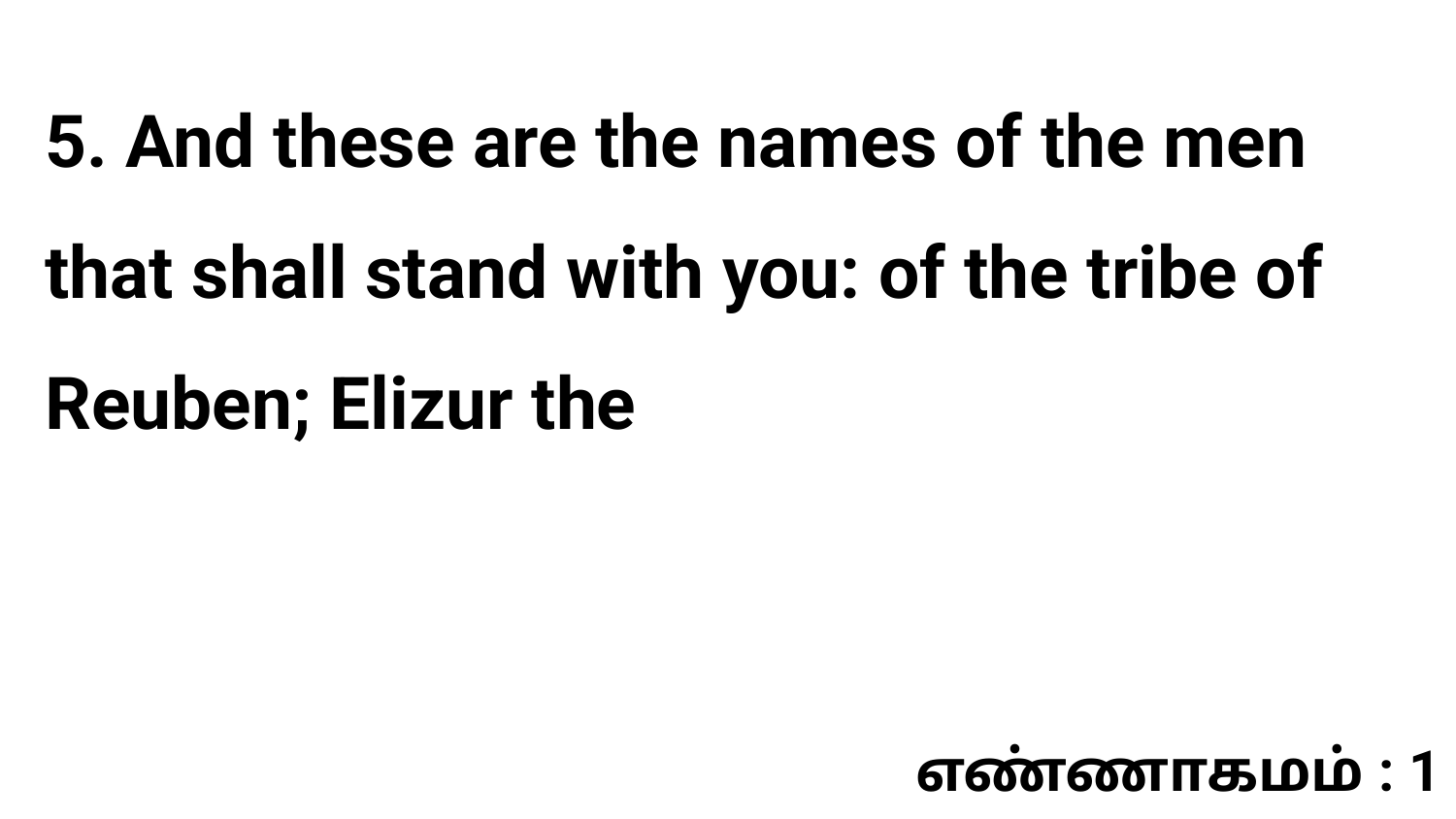

5. And these are the names of the men that shall stand with you: of the tribe of Reuben; Elizur the
எண்ணாகமம் : 1